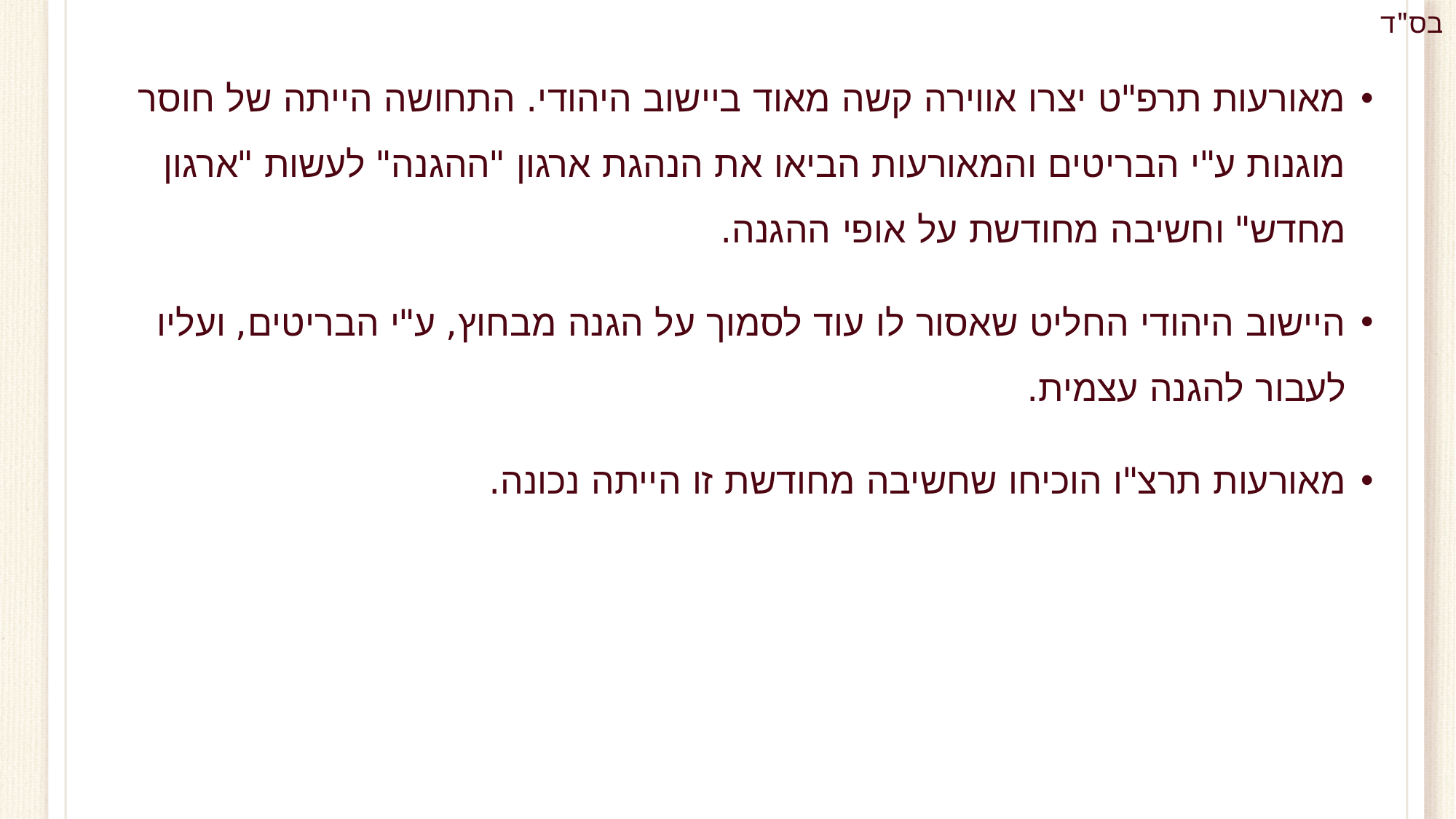

מאורעות תרפ"ט יצרו אווירה קשה מאוד ביישוב היהודי. התחושה הייתה של חוסר מוגנות ע"י הבריטים והמאורעות הביאו את הנהגת ארגון "ההגנה" לעשות "ארגון מחדש" וחשיבה מחודשת על אופי ההגנה.
היישוב היהודי החליט שאסור לו עוד לסמוך על הגנה מבחוץ, ע"י הבריטים, ועליו לעבור להגנה עצמית.
מאורעות תרצ"ו הוכיחו שחשיבה מחודשת זו הייתה נכונה.